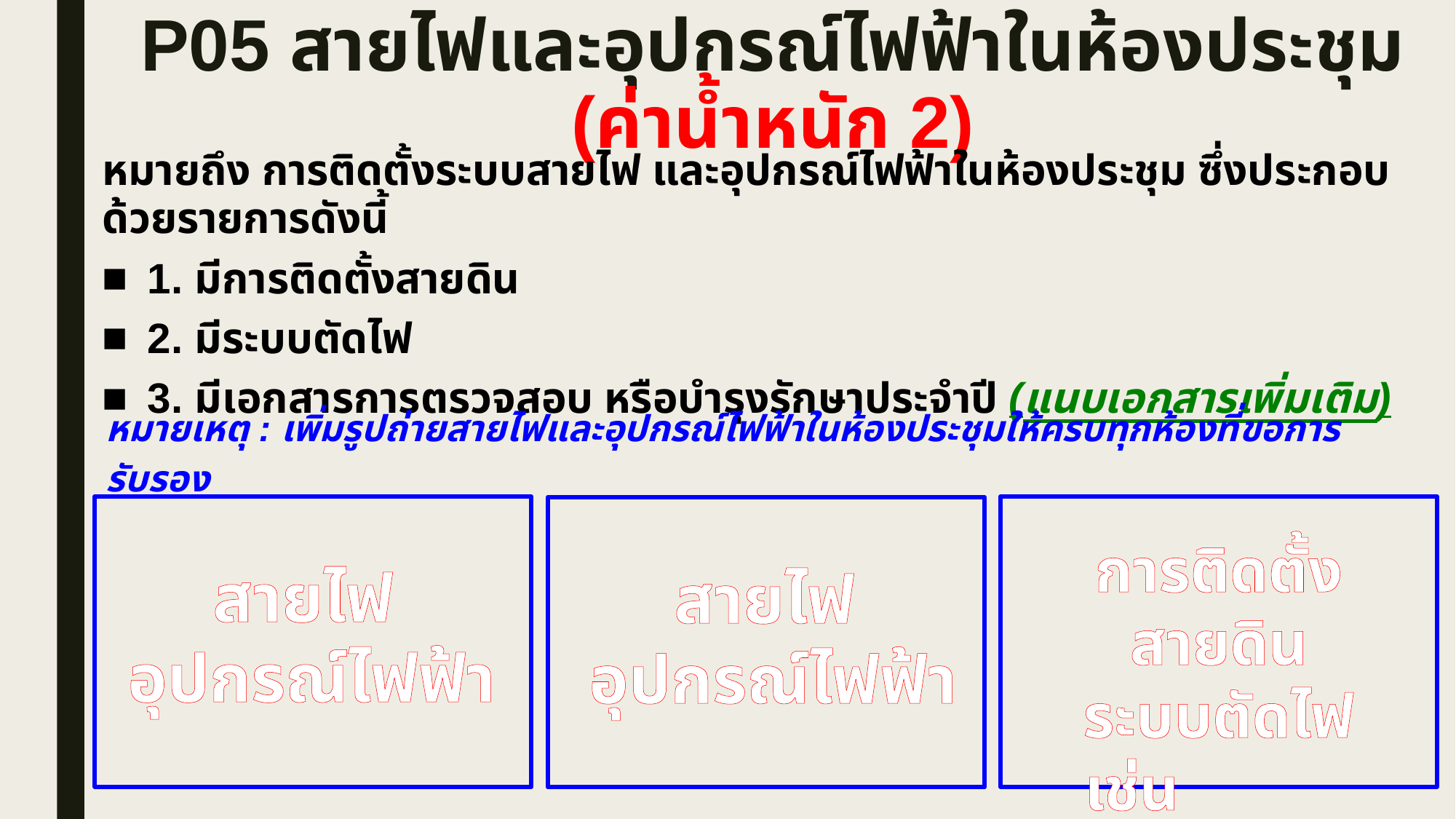

# P05 สายไฟและอุปกรณ์ไฟฟ้าในห้องประชุม (ค่าน้ำหนัก 2)
หมายถึง การติดตั้งระบบสายไฟ และอุปกรณ์ไฟฟ้าในห้องประชุม ซึ่งประกอบด้วยรายการดังนี้
1. มีการติดตั้งสายดิน
2. มีระบบตัดไฟ
3. มีเอกสารการตรวจสอบ หรือบำรุงรักษาประจำปี (แนบเอกสารเพิ่มเติม)
หมายเหตุ : เพิ่มรูปถ่ายสายไฟและอุปกรณ์ไฟฟ้าในห้องประชุมให้ครบทุกห้องที่ขอการรับรอง

การติดตั้งสายดิน
ระบบตัดไฟ เช่น            ตู้ไฟฟ้า ประจำห้อง
สายไฟ
อุปกรณ์ไฟฟ้า
สายไฟ
อุปกรณ์ไฟฟ้า